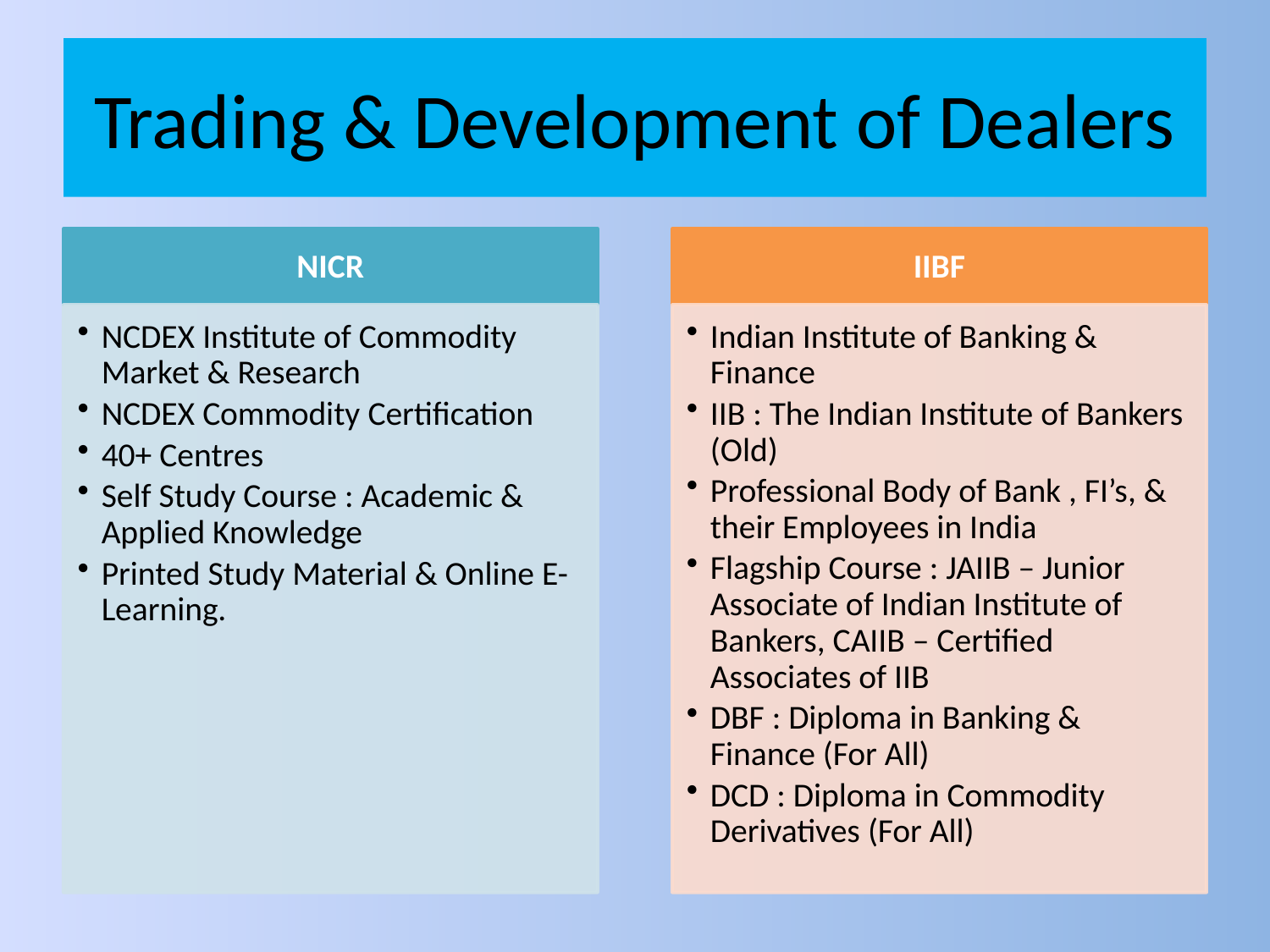

# Trading & Development of Dealers
NICR
NCDEX Institute of Commodity Market & Research
NCDEX Commodity Certification
40+ Centres
Self Study Course : Academic & Applied Knowledge
Printed Study Material & Online E-Learning.
IIBF
Indian Institute of Banking & Finance
IIB : The Indian Institute of Bankers (Old)
Professional Body of Bank , FI’s, & their Employees in India
Flagship Course : JAIIB – Junior Associate of Indian Institute of Bankers, CAIIB – Certified Associates of IIB
DBF : Diploma in Banking & Finance (For All)
DCD : Diploma in Commodity Derivatives (For All)